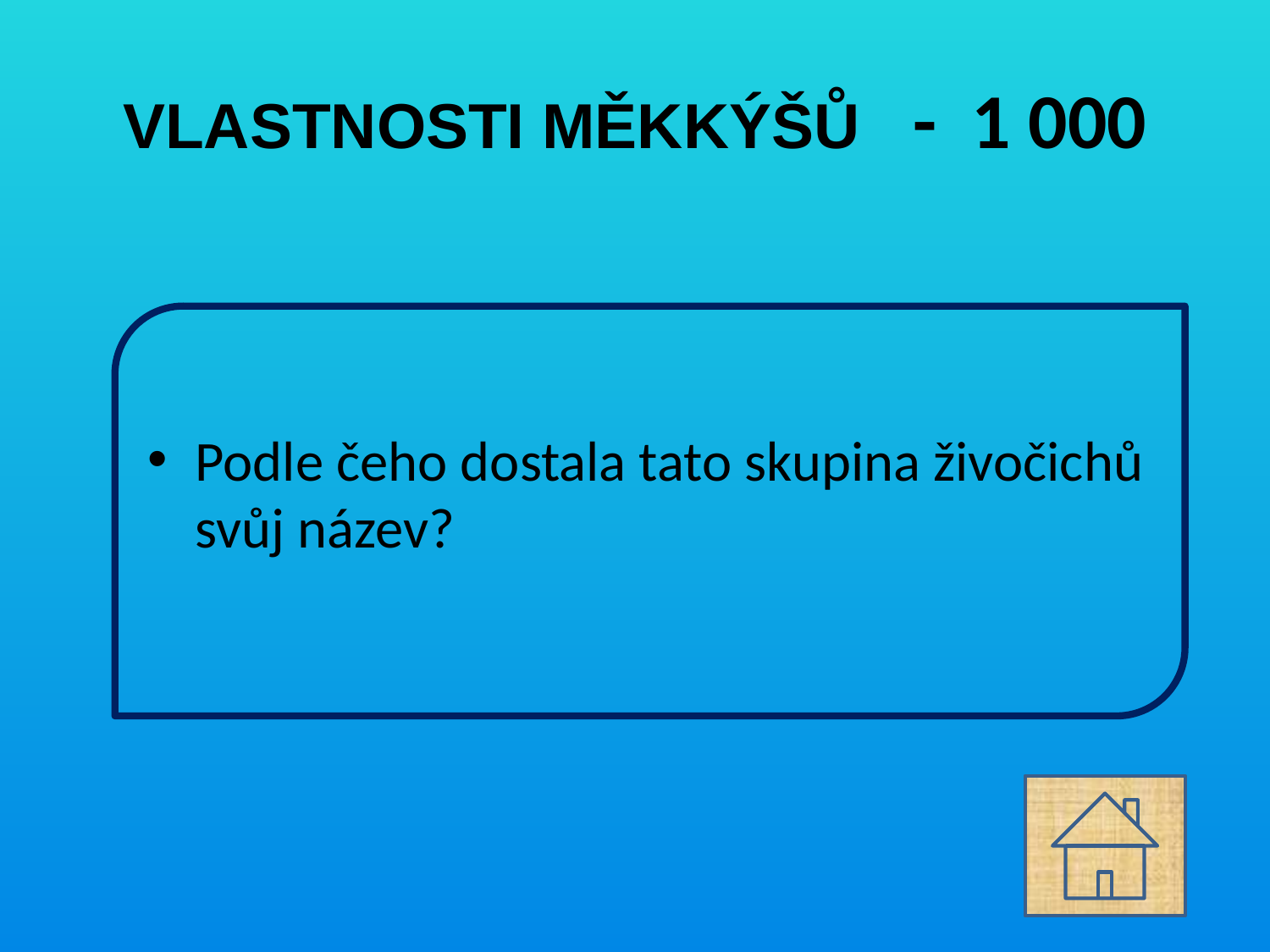

# VLASTNOSTI MĚKKÝŠŮ   -  1 000
Podle čeho dostala tato skupina živočichů svůj název?